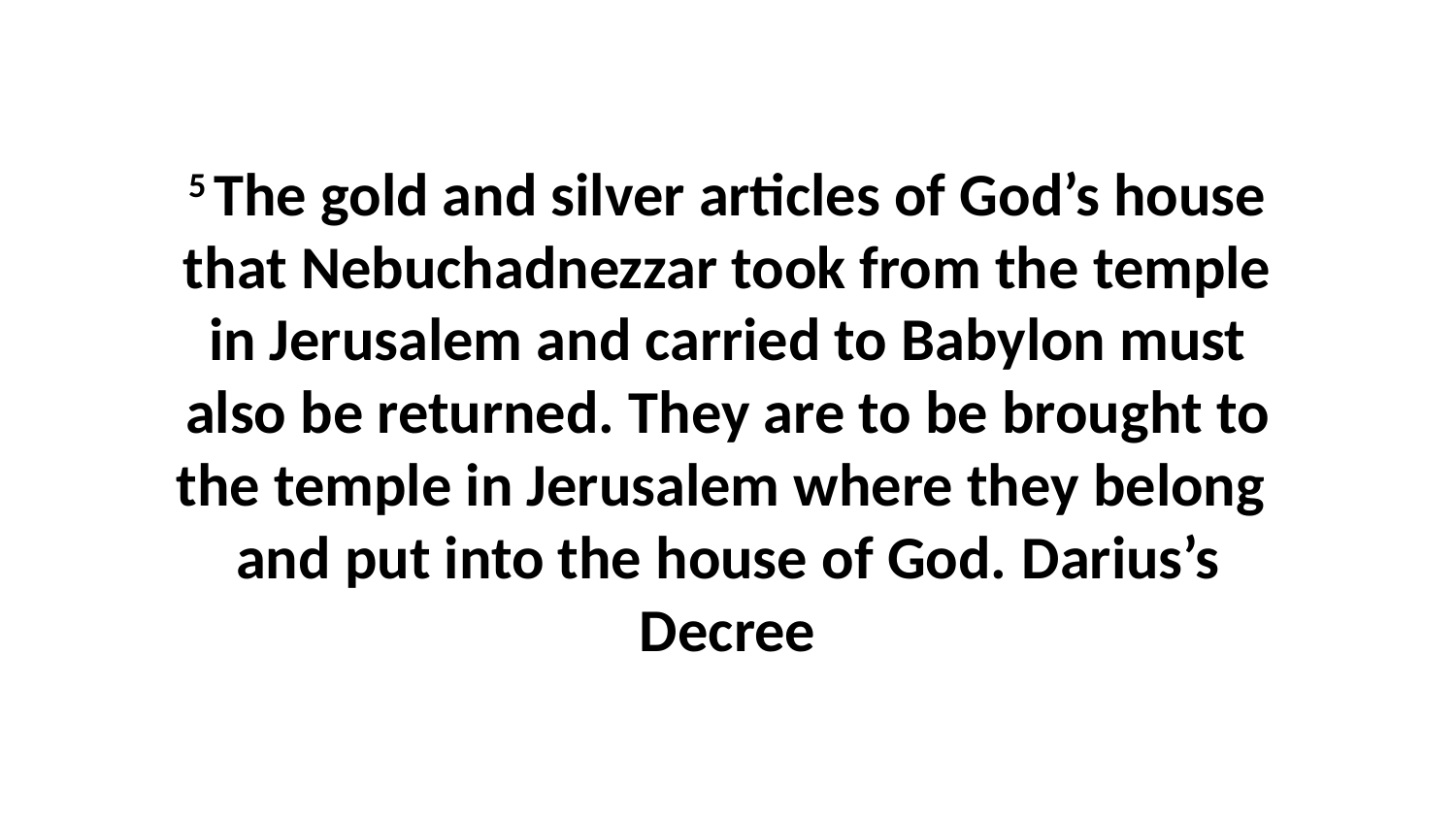

5 The gold and silver articles of God’s house that Nebuchadnezzar took from the temple in Jerusalem and carried to Babylon must also be returned. They are to be brought to the temple in Jerusalem where they belong  and put into the house of God. Darius’s Decree